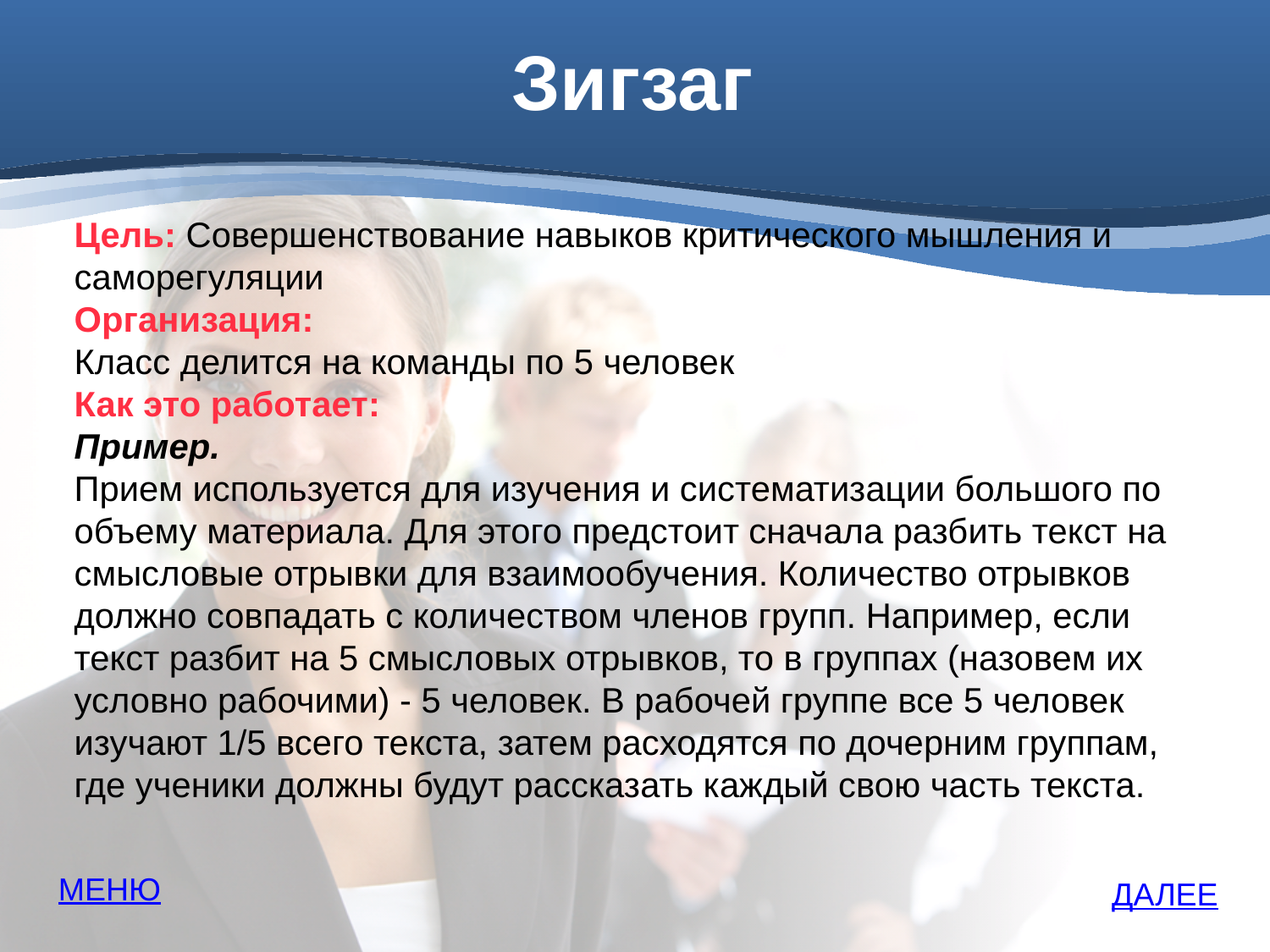

# Зигзаг
Цель: Совершенствование навыков критического мышления и саморегуляции
Организация:
Класс делится на команды по 5 человек
Как это работает:
Пример.
Прием используется для изучения и систематизации большого по объему материала. Для этого предстоит сначала разбить текст на смысловые отрывки для взаимообучения. Количество отрывков должно совпадать с количеством членов групп. Например, если текст разбит на 5 смысловых отрывков, то в группах (назовем их условно рабочими) - 5 человек. В рабочей группе все 5 человек изучают 1/5 всего текста, затем расходятся по дочерним группам, где ученики должны будут рассказать каждый свою часть текста.
МЕНЮ
ДАЛЕЕ